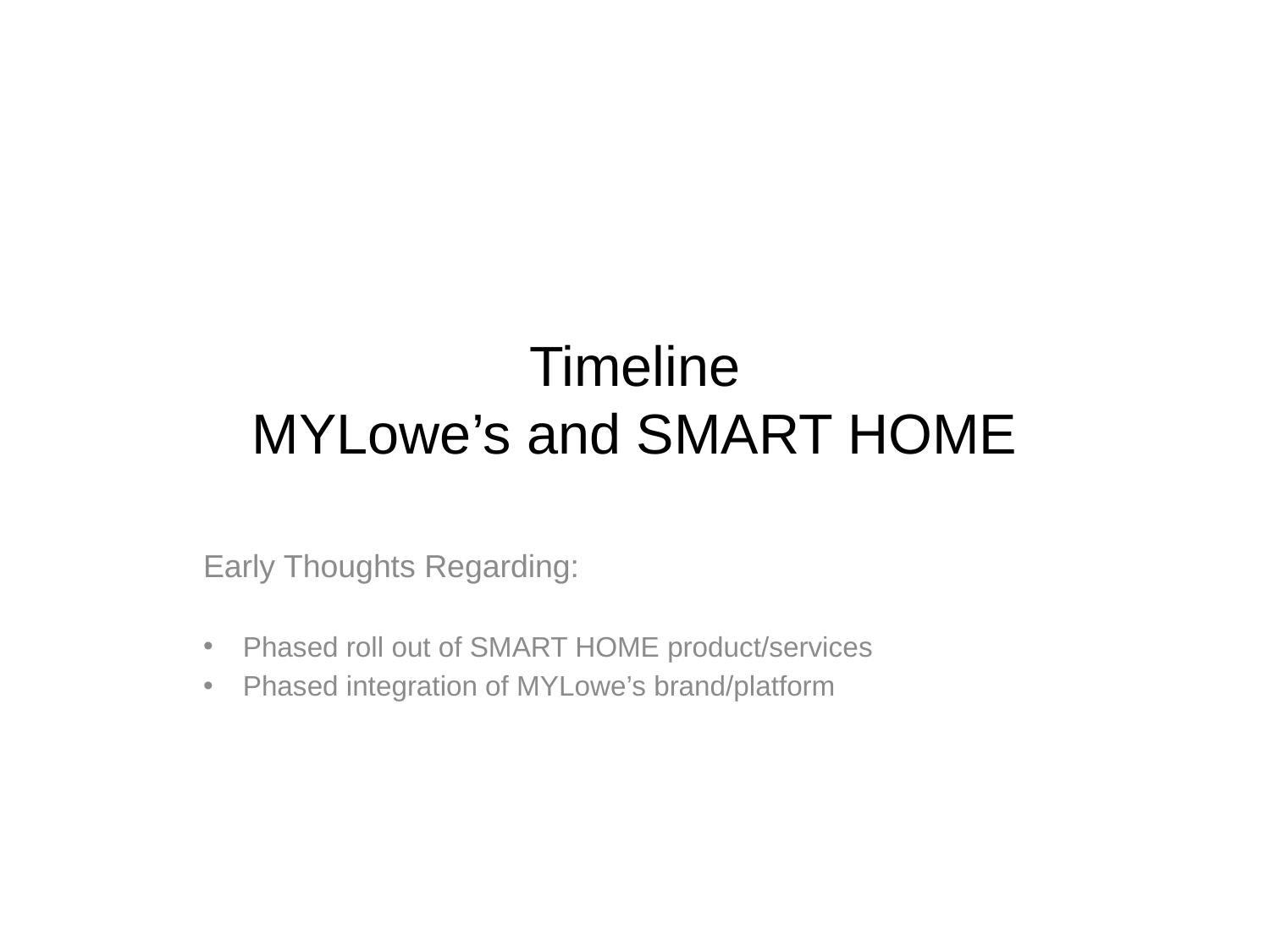

# Timeline MYLowe’s and SMART HOME
Early Thoughts Regarding:

Phased roll out of SMART HOME product/services
Phased integration of MYLowe’s brand/platform